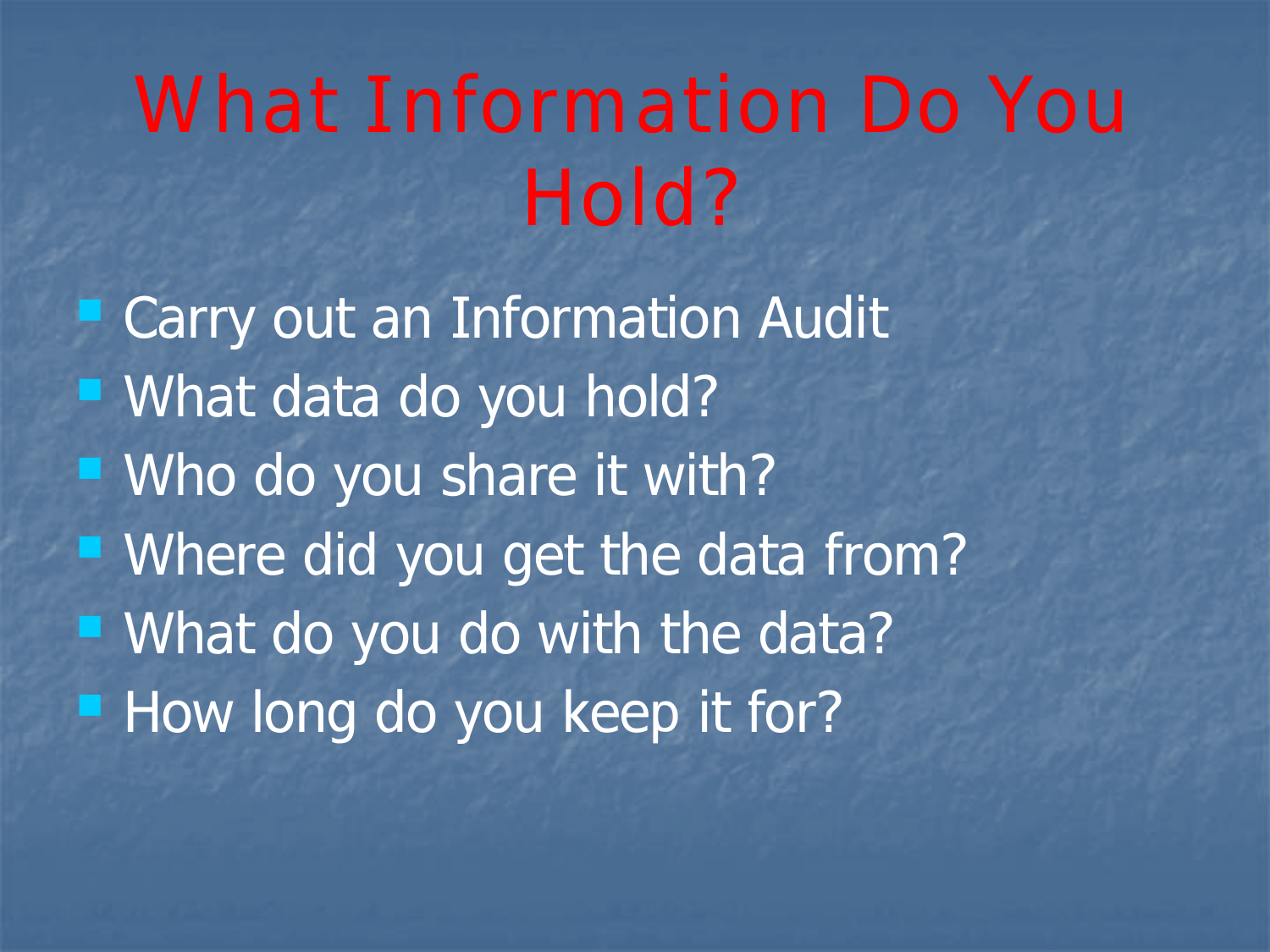

# What Information Do You Hold?
Carry out an Information Audit
What data do you hold?
Who do you share it with?
Where did you get the data from?
What do you do with the data?
How long do you keep it for?